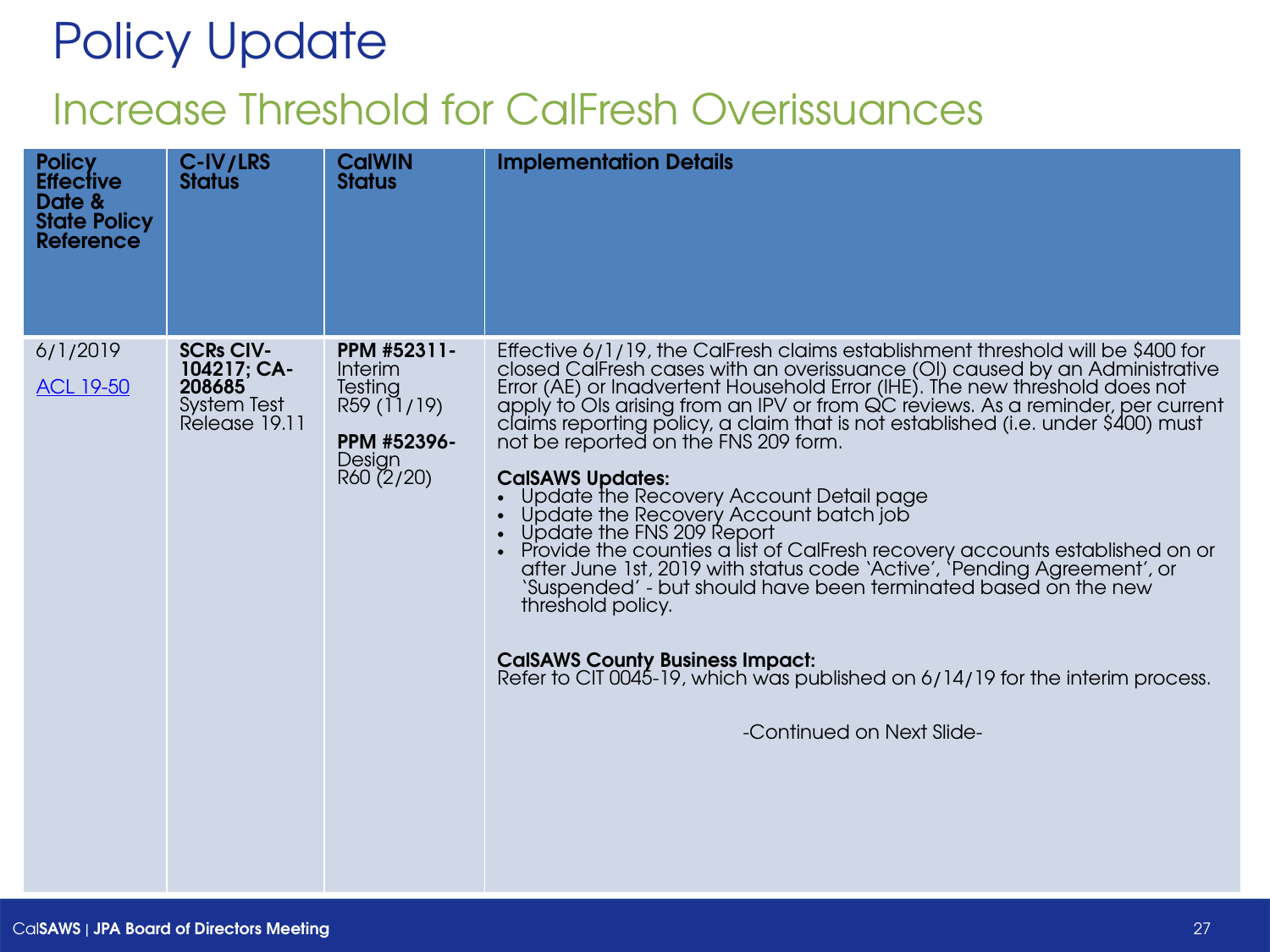

# Policy Update
Increase Threshold for CalFresh Overissuances
| Policy Effective Date & State Policy Reference | C-IV/LRS Status | CalWIN Status | Implementation Details |
| --- | --- | --- | --- |
| 6/1/2019 ACL 19-50 | SCRs CIV-104217; CA-208685 System Test Release 19.11 | PPM #52311- Interim Testing R59 (11/19) PPM #52396- Design R60 (2/20) | Effective 6/1/19, the CalFresh claims establishment threshold will be $400 for closed CalFresh cases with an overissuance (OI) caused by an Administrative Error (AE) or Inadvertent Household Error (IHE). The new threshold does not apply to OIs arising from an IPV or from QC reviews. As a reminder, per current claims reporting policy, a claim that is not established (i.e. under $400) must not be reported on the FNS 209 form. CalSAWS Updates: Update the Recovery Account Detail page Update the Recovery Account batch job Update the FNS 209 Report Provide the counties a list of CalFresh recovery accounts established on or after June 1st, 2019 with status code ‘Active’, ‘Pending Agreement’, or ‘Suspended’ - but should have been terminated based on the new threshold policy. CalSAWS County Business Impact: Refer to CIT 0045-19, which was published on 6/14/19 for the interim process. -Continued on Next Slide- |